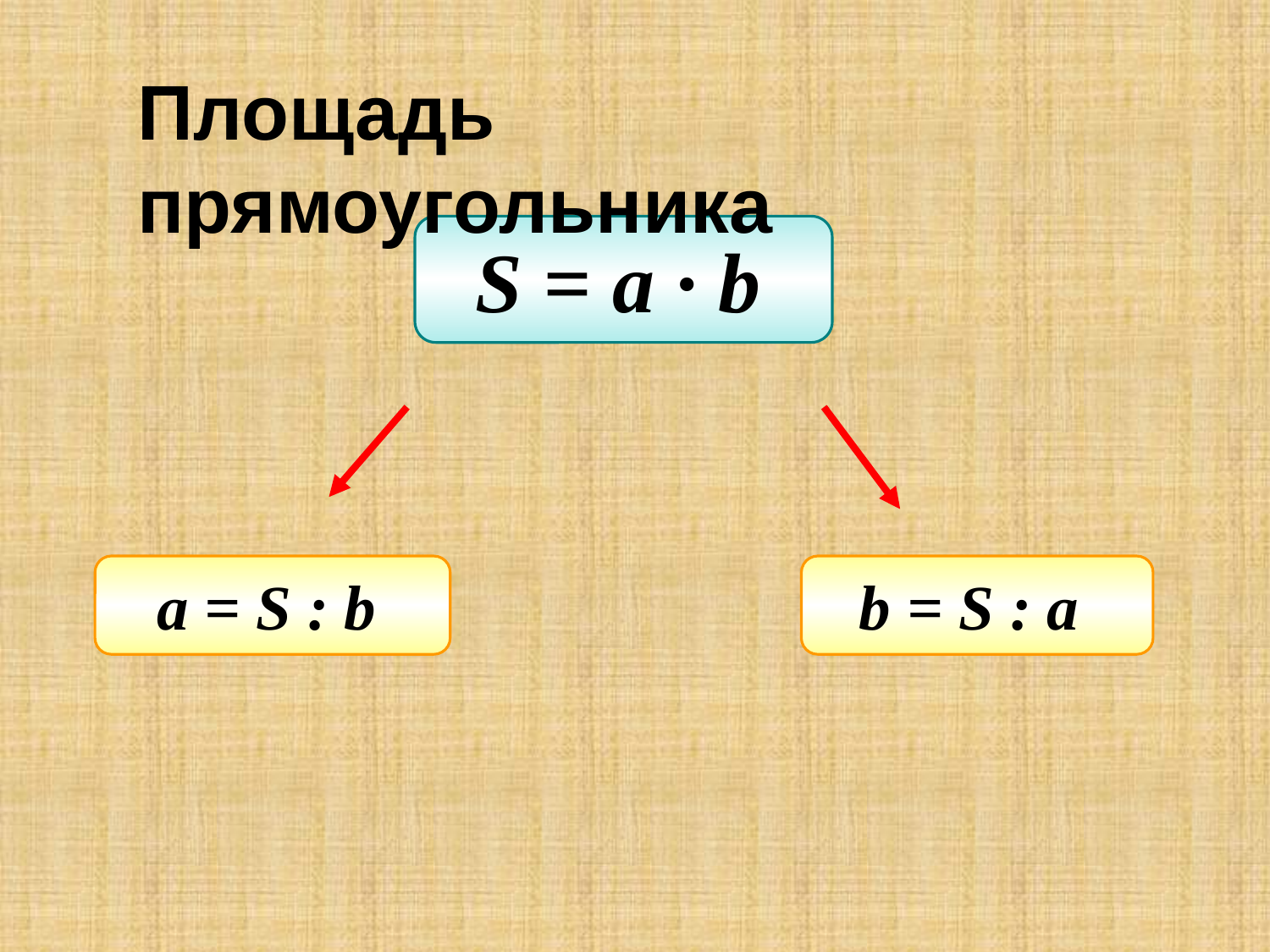

Площадь прямоугольника
S = a ∙ b

а = S : b
b = S : a